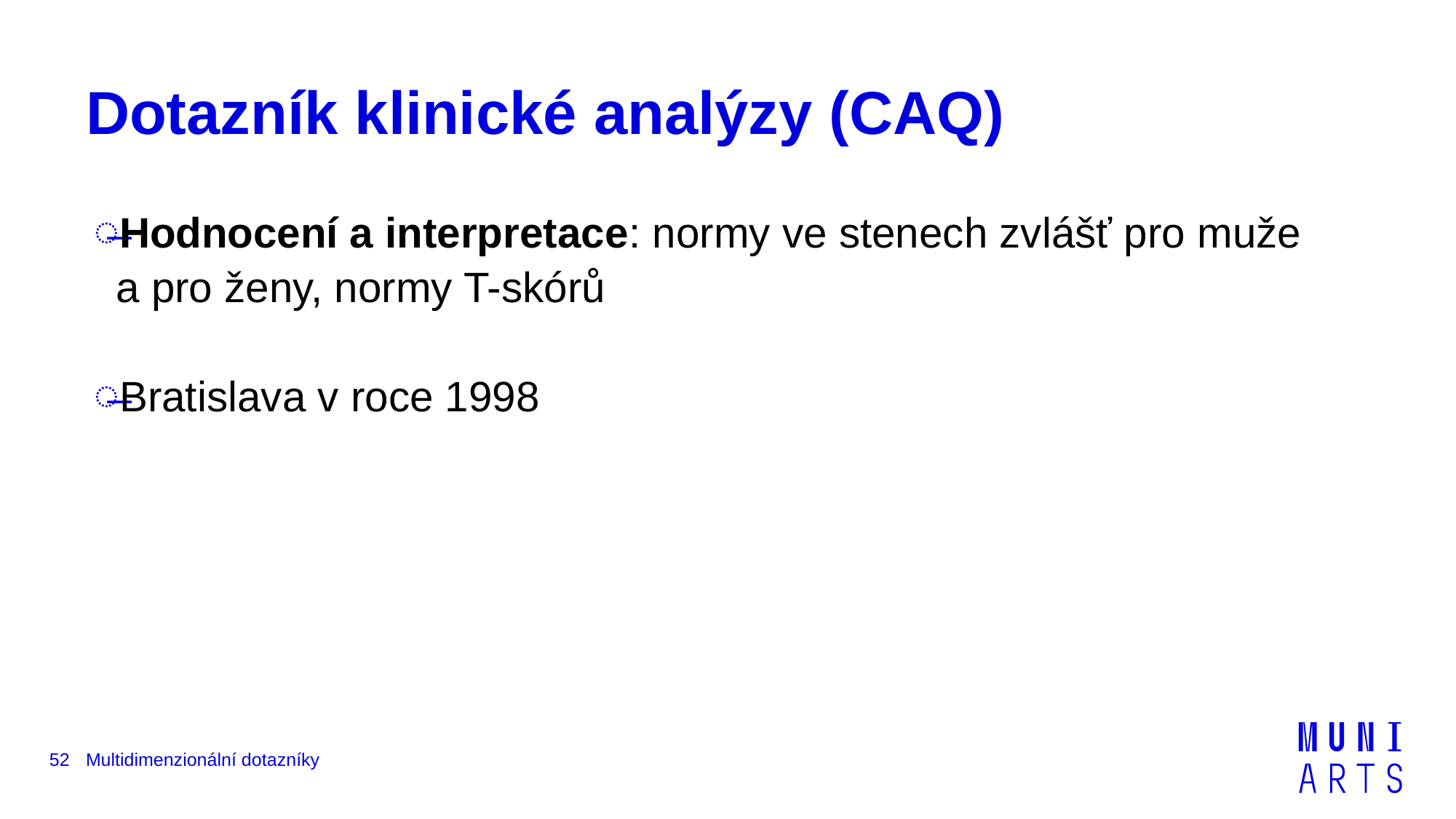

# Dotazník klinické analýzy (CAQ)
Hodnocení a interpretace: normy ve stenech zvlášť pro muže a pro ženy, normy T-skórů

Bratislava v roce 1998
52
Multidimenzionální dotazníky